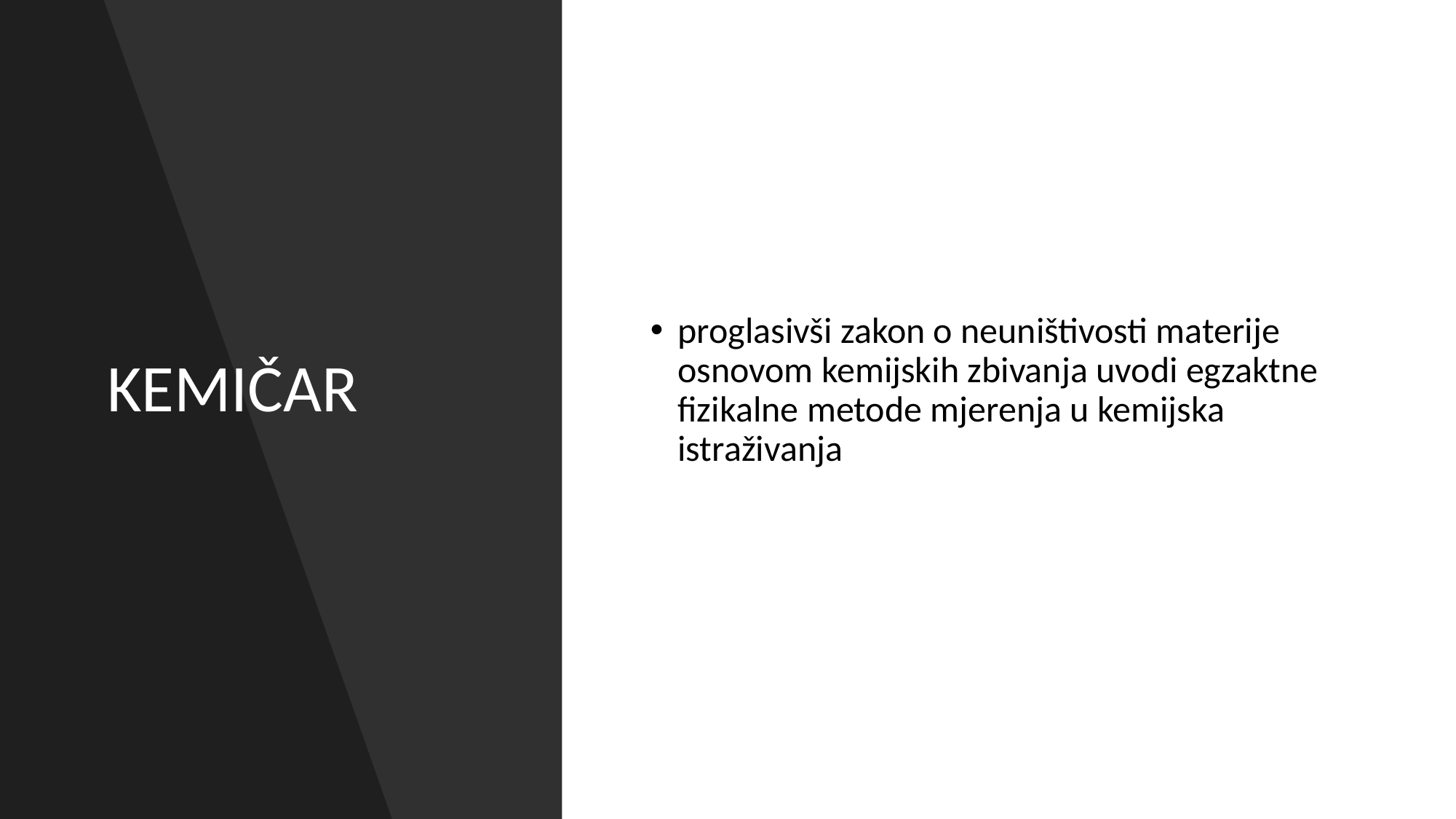

# KEMIČAR
proglasivši zakon o neuništivosti materije osnovom kemijskih zbivanja uvodi egzaktne fizikalne metode mjerenja u kemijska istraživanja